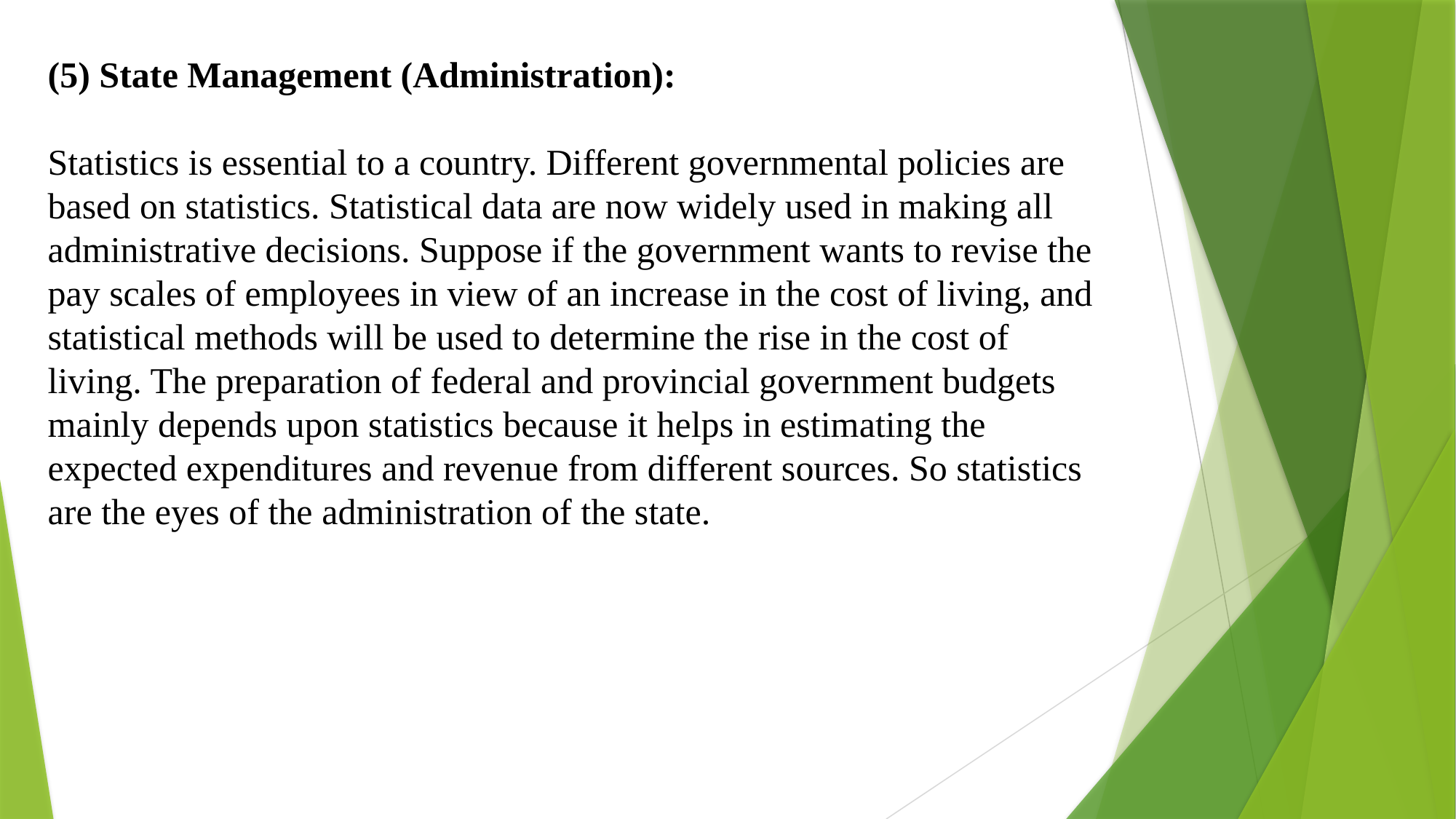

# (5) State Management (Administration): Statistics is essential to a country. Different governmental policies are based on statistics. Statistical data are now widely used in making all administrative decisions. Suppose if the government wants to revise the pay scales of employees in view of an increase in the cost of living, and statistical methods will be used to determine the rise in the cost of living. The preparation of federal and provincial government budgets mainly depends upon statistics because it helps in estimating the expected expenditures and revenue from different sources. So statistics are the eyes of the administration of the state.